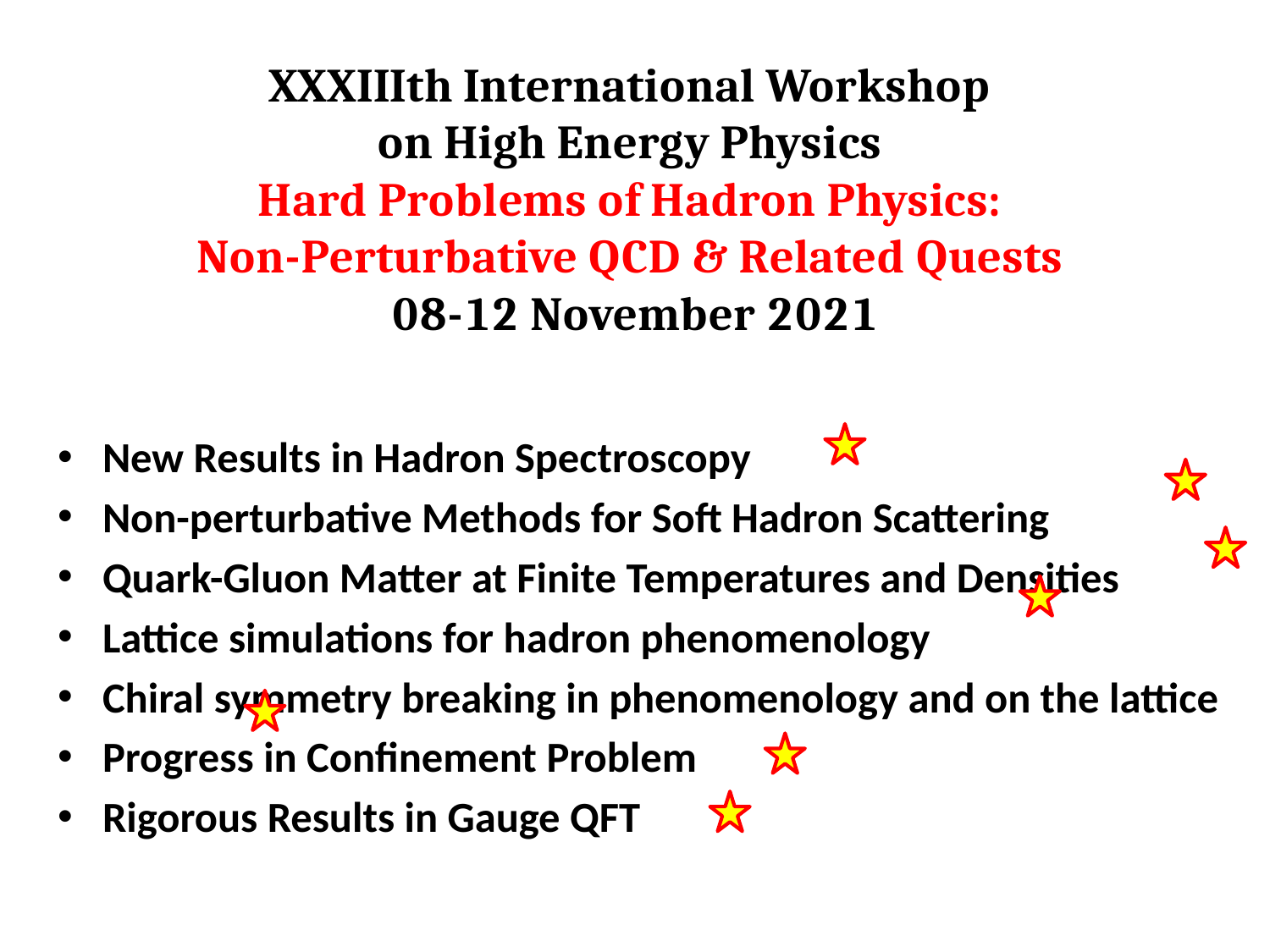

# XXXIIIth International Workshop on High Energy Physics Hard Problems of Hadron Physics: Non-Perturbative QCD & Related Quests 08-12 November 2021

New Results in Hadron Spectroscopy
Non-perturbative Methods for Soft Hadron Scattering
Quark-Gluon Matter at Finite Temperatures and Densities
Lattice simulations for hadron phenomenology
Chiral symmetry breaking in phenomenology and on the lattice
Progress in Confinement Problem
Rigorous Results in Gauge QFT